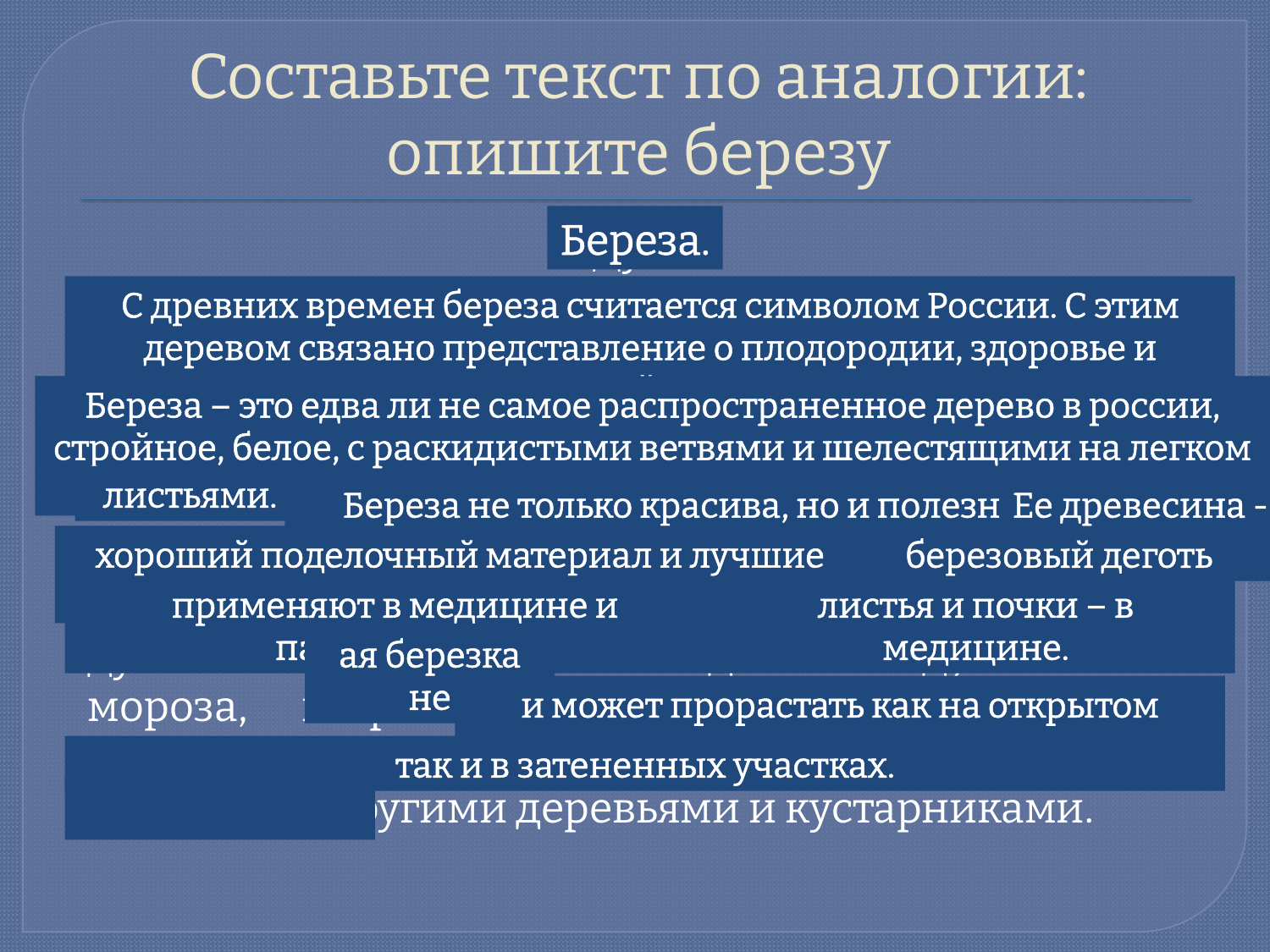

# Составьте текст по аналогии: опишите березу
Береза.
Дуб.
          Со словом дуб связано представление о силе, мощи и красоте.
         Дуб – самое могучее дерево, растущее у нас. А красоту дуба оценили еще древние римляне, назвавшее его красавцем. Но дуб не только красив, но и полезен. Его древесина высоко оценена за прочность, из желудей делают кофе, из коры – дубильные вещества. Молоденький дубок боится мороза, ветра и ярких солнечных лучей и произрастает только в затененных местах, которые защищены другими деревьями и кустарниками.
С древних времен береза считается символом России. С этим деревом связано представление о плодородии, здоровье и девичьей красоте.
Береза – это едва ли не самое распространенное дерево в россии, стройное, белое, с раскидистыми ветвями и шелестящими на легком ветру
листьями.
Береза не только красива, но и полезна.
Ее древесина -
хороший поделочный материал и лучшие дрова,
березовый деготь
применяют в медицине и парфюмерии,
листья и почки – в медицине.
ая березка не
и может прорастать как на открытом месте,
так и в затененных участках.